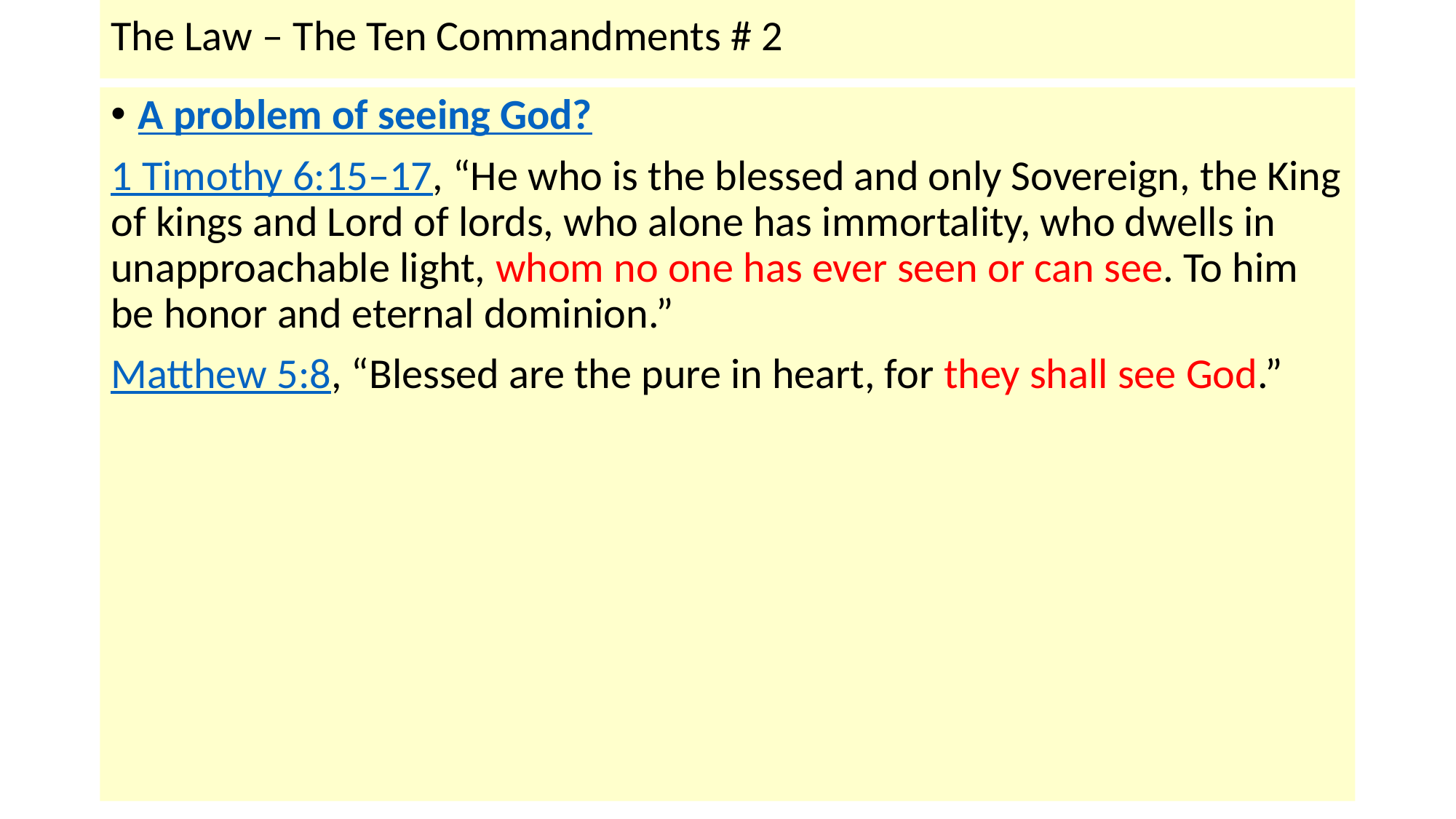

# The Law – The Ten Commandments # 2
A problem of seeing God?
1 Timothy 6:15–17, “He who is the blessed and only Sovereign, the King of kings and Lord of lords, who alone has immortality, who dwells in unapproachable light, whom no one has ever seen or can see. To him be honor and eternal dominion.”
Matthew 5:8, “Blessed are the pure in heart, for they shall see God.”